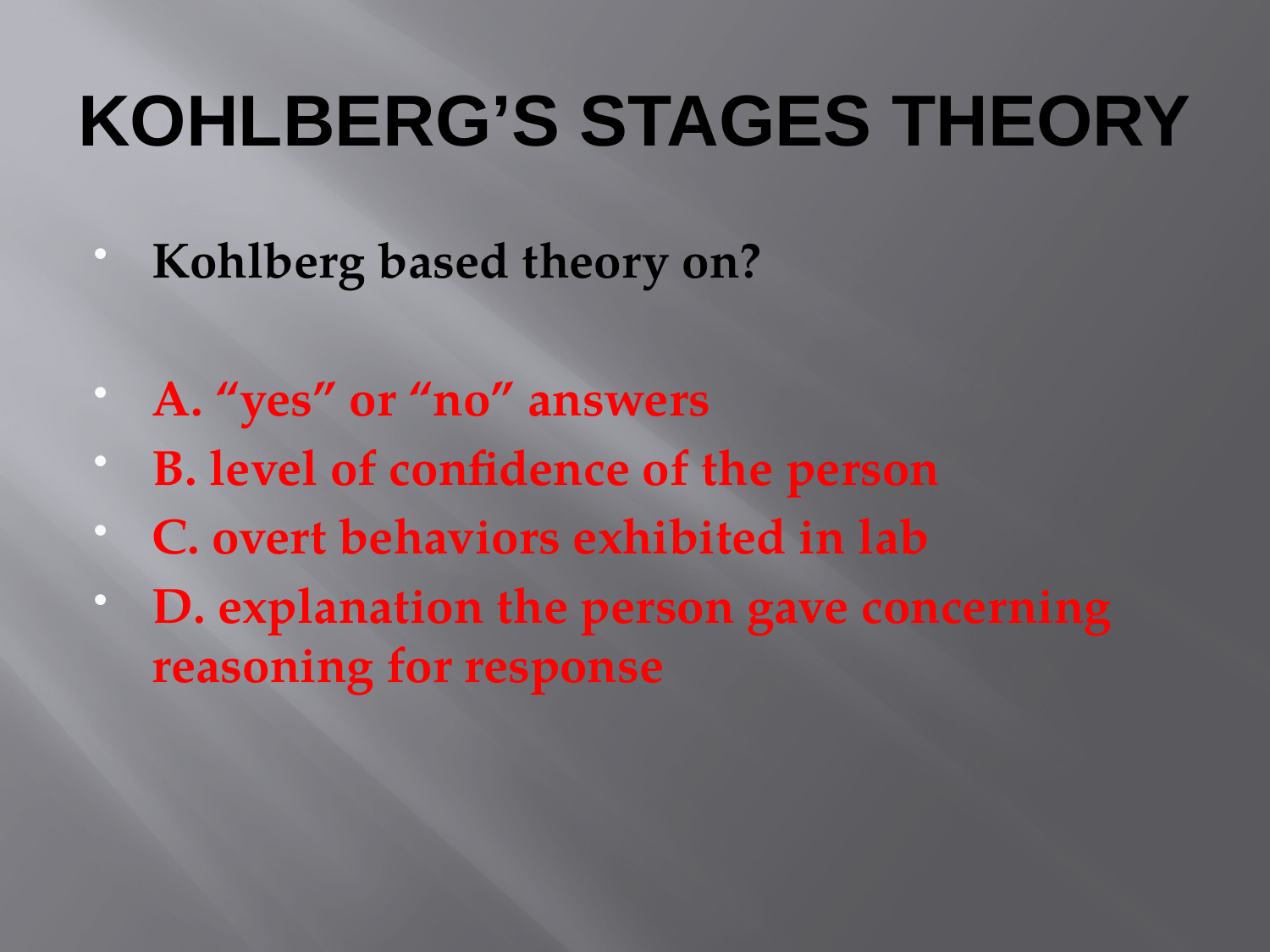

# KOHLBERG’S STAGES THEORY
Kohlberg based theory on?

A. “yes” or “no” answers
B. level of confidence of the person
C. overt behaviors exhibited in lab
D. explanation the person gave concerning reasoning for response